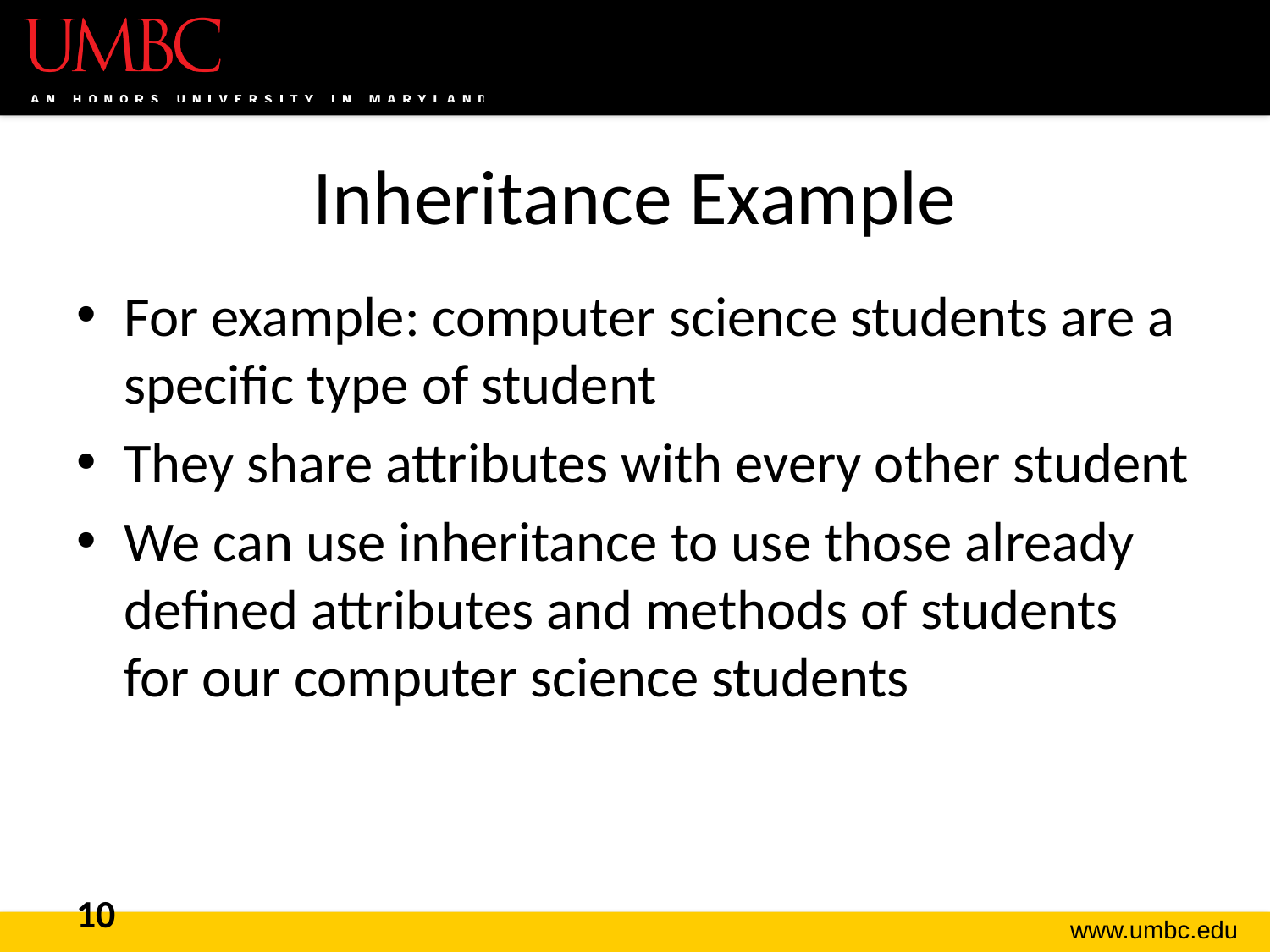

# Inheritance Example
For example: computer science students are a specific type of student
They share attributes with every other student
We can use inheritance to use those already defined attributes and methods of students for our computer science students

10